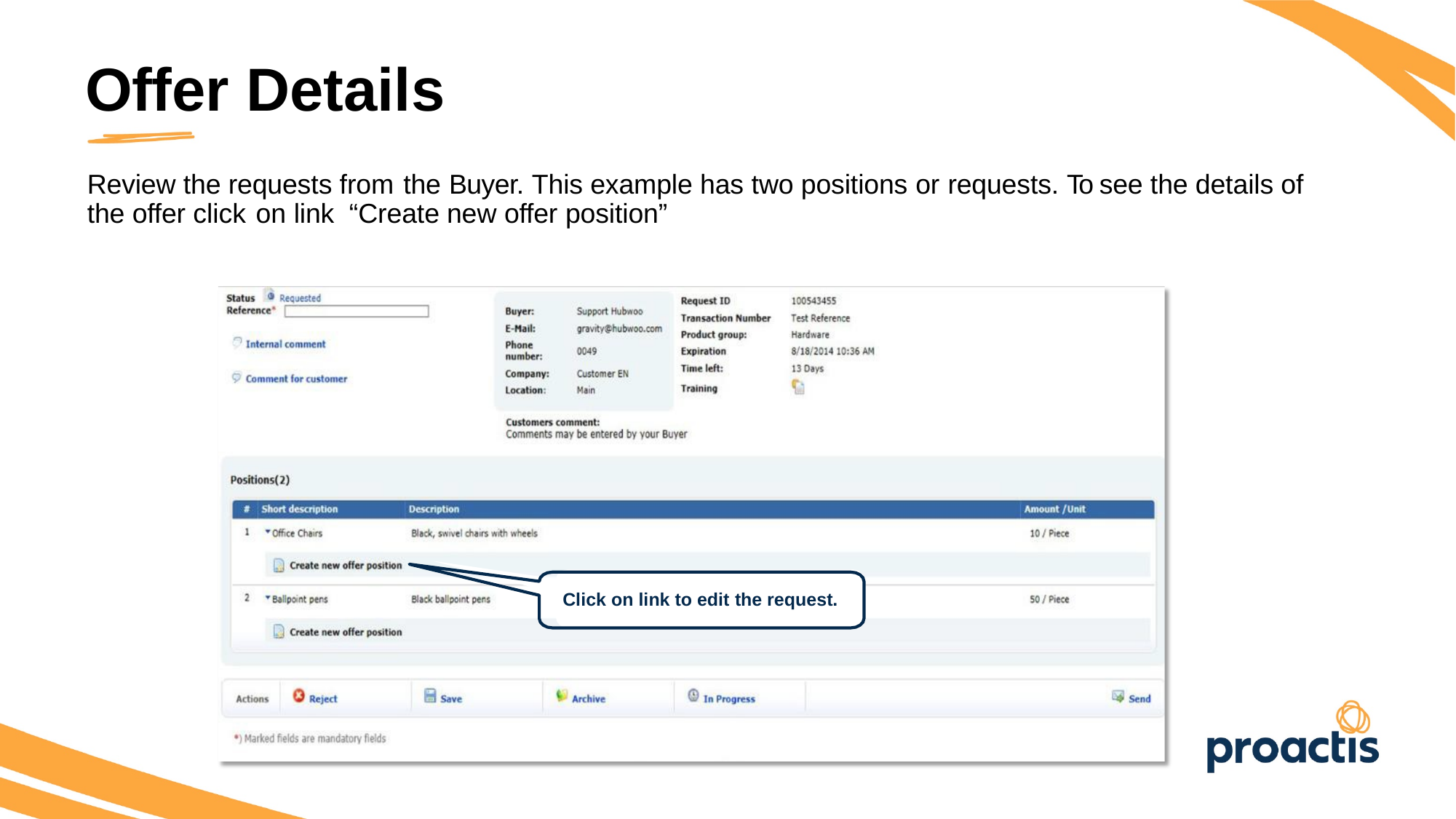

Offer Details
Review the requests from the Buyer. This example has two positions or requests. To see the details of the offer click on link  “Create new offer position”

Click on link to edit the request.